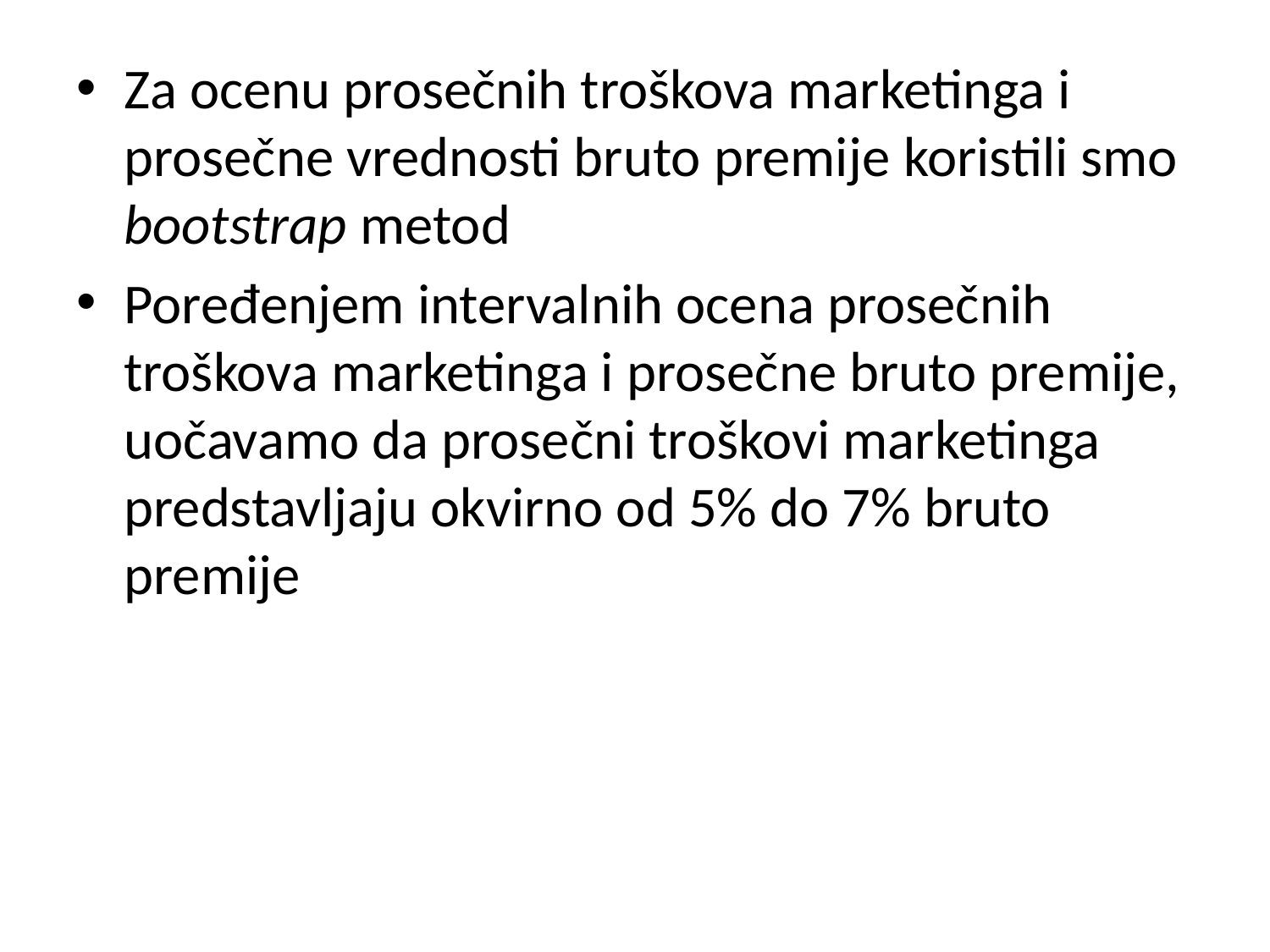

Za ocenu prosečnih troškova marketinga i prosečne vrednosti bruto premije koristili smo bootstrap metod
Poređenjem intervalnih ocena prosečnih troškova marketinga i prosečne bruto premije, uočavamo da prosečni troškovi marketinga predstavljaju okvirno od 5% do 7% bruto premije